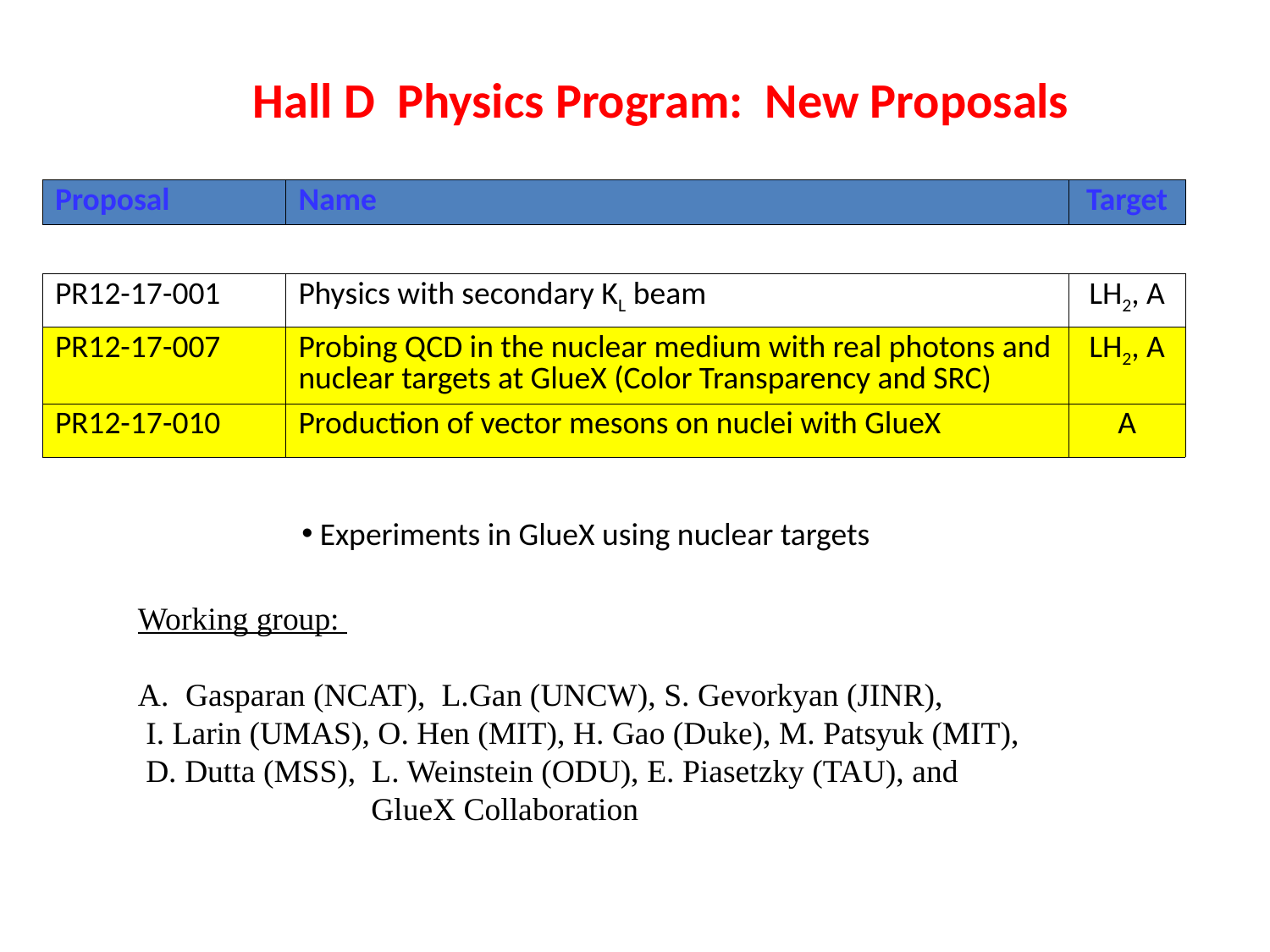

Hall D  Physics Program:  New Proposals
| Proposal | Name | Target |
| --- | --- | --- |
|  |  |  |
| PR12-17-001 | Physics with secondary KL beam | LH2, A |
| PR12-17-007 | Probing QCD in the nuclear medium with real photons and nuclear targets at GlueX (Color Transparency and SRC) | LH2, A |
| PR12-17-010 | Production of vector mesons on nuclei with GlueX | A |
 Experiments in GlueX using nuclear targets
Working group:

Gasparan (NCAT),  L.Gan (UNCW), S. Gevorkyan (JINR),
 I. Larin (UMAS), O. Hen (MIT), H. Gao (Duke), M. Patsyuk (MIT),
 D. Dutta (MSS),  L. Weinstein (ODU), E. Piasetzky (TAU), and
                             GlueX Collaboration